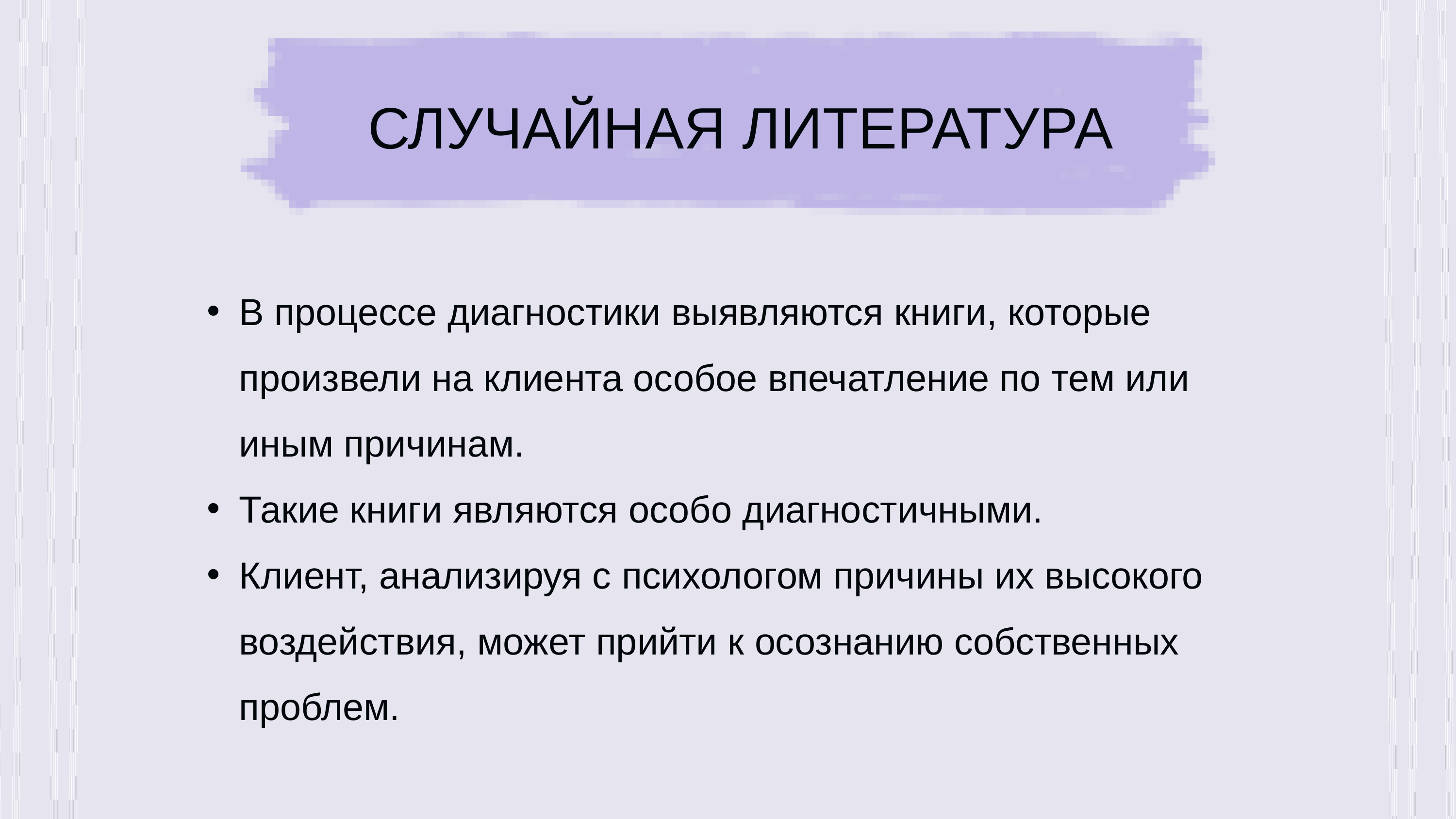

СЛУЧАЙНАЯ ЛИТЕРАТУРА
В процессе диагностики выявляются книги, которые произвели на клиента особое впечатление по тем или иным причинам.
Такие книги являются особо диагностичными.
Клиент, анализируя с психологом причины их высокого воздействия, может прийти к осознанию собственных проблем.